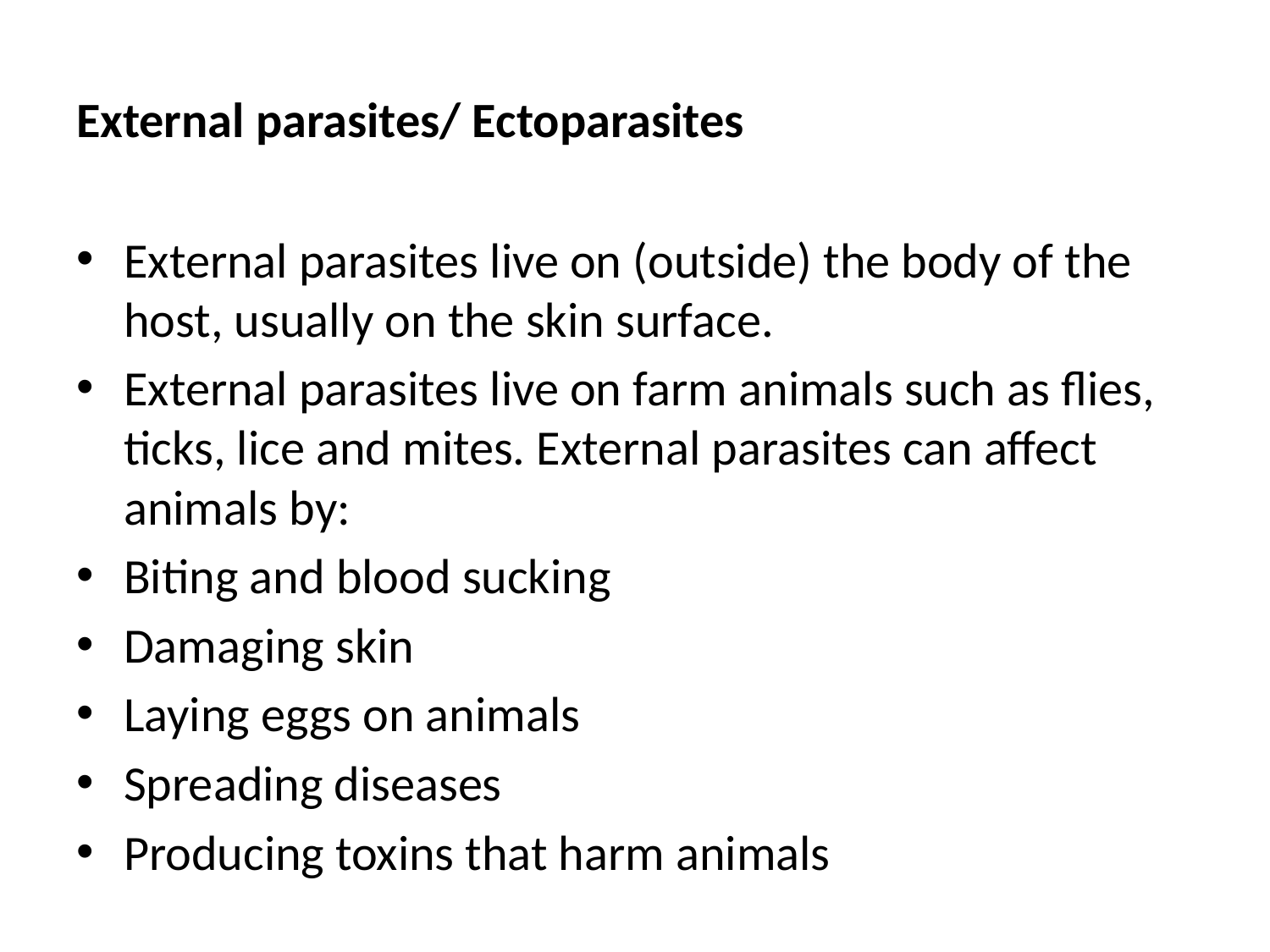

# External parasites/ Ectoparasites
External parasites live on (outside) the body of the host, usually on the skin surface.
External parasites live on farm animals such as flies, ticks, lice and mites. External parasites can affect animals by:
Biting and blood sucking
Damaging skin
Laying eggs on animals
Spreading diseases
Producing toxins that harm animals